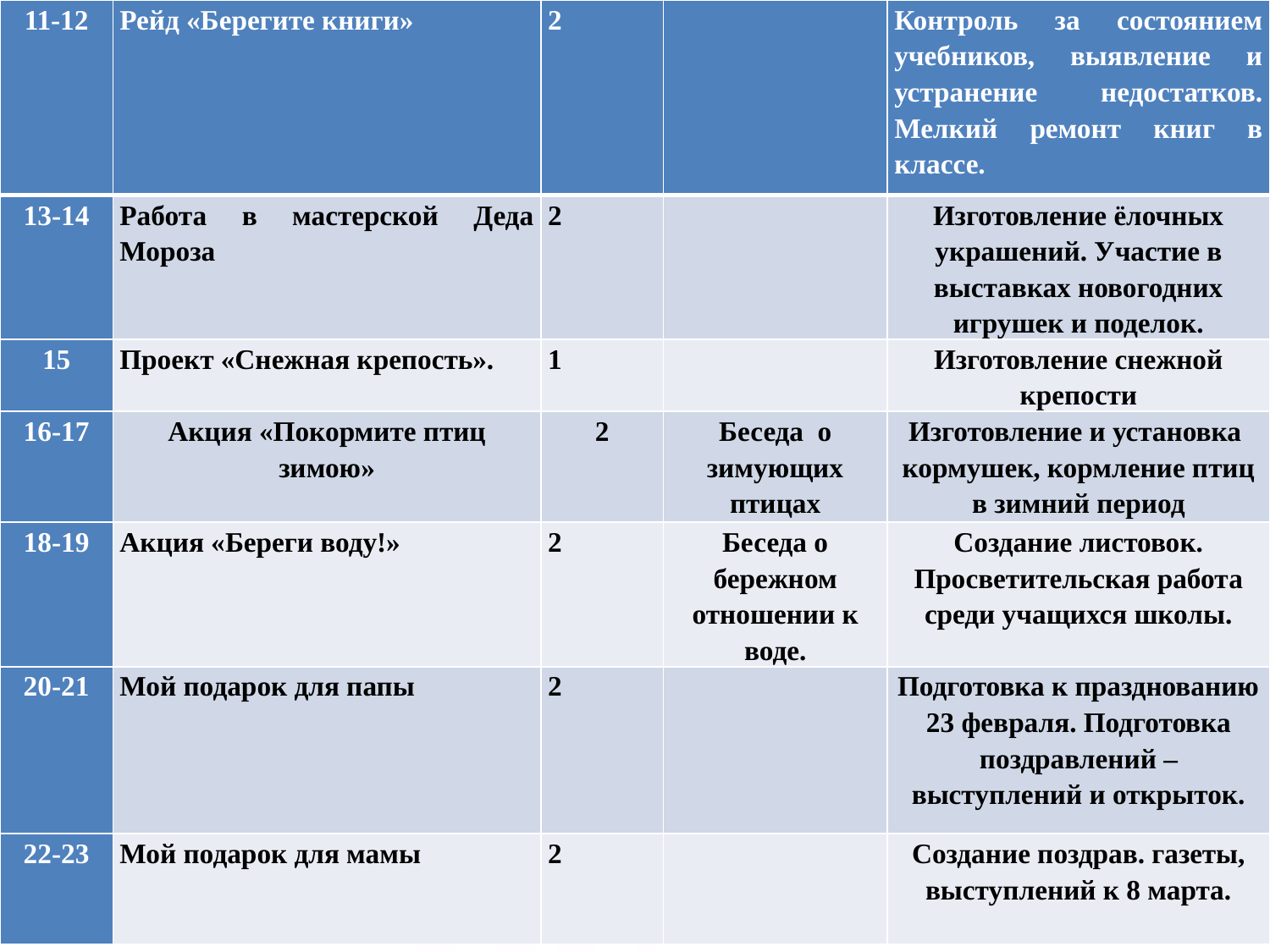

| 11-12 | Рейд «Берегите книги» | 2 |  | Контроль за состоянием учебников, выявление и устранение недостатков. Мелкий ремонт книг в классе. |
| --- | --- | --- | --- | --- |
| 13-14 | Работа в мастерской Деда Мороза | 2 |  | Изготовление ёлочных украшений. Участие в выставках новогодних игрушек и поделок. |
| 15 | Проект «Снежная крепость». | 1 |  | Изготовление снежной крепости |
| 16-17 | Акция «Покормите птиц зимою» | 2 | Беседа о зимующих птицах | Изготовление и установка кормушек, кормление птиц в зимний период |
| 18-19 | Акция «Береги воду!» | 2 | Беседа о бережном отношении к воде. | Создание листовок. Просветительская работа среди учащихся школы. |
| 20-21 | Мой подарок для папы | 2 |  | Подготовка к празднованию 23 февраля. Подготовка поздравлений – выступлений и открыток. |
| 22-23 | Мой подарок для мамы | 2 |  | Создание поздрав. газеты, выступлений к 8 марта. |
#